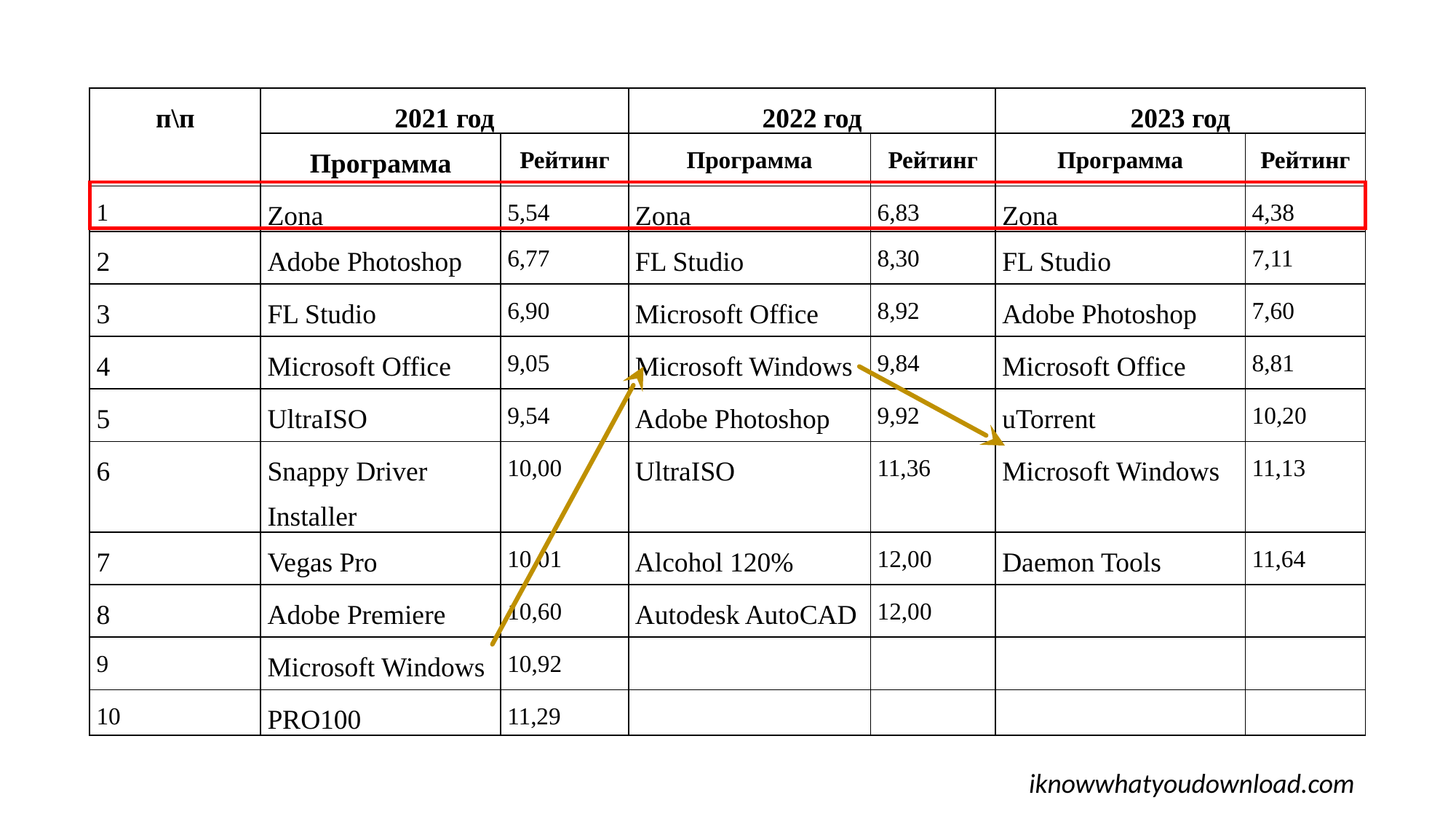

| п\п | 2021 год |  | 2022 год |  | 2023 год |  |
| --- | --- | --- | --- | --- | --- | --- |
|  | Программа | Рейтинг | Программа | Рейтинг | Программа | Рейтинг |
| 1 | Zona | 5,54 | Zona | 6,83 | Zona | 4,38 |
| 2 | Adobe Photoshop | 6,77 | FL Studio | 8,30 | FL Studio | 7,11 |
| 3 | FL Studio | 6,90 | Microsoft Office | 8,92 | Adobe Photoshop | 7,60 |
| 4 | Microsoft Office | 9,05 | Microsoft Windows | 9,84 | Microsoft Office | 8,81 |
| 5 | UltraISO | 9,54 | Adobe Photoshop | 9,92 | uTorrent | 10,20 |
| 6 | Snappy Driver Installer | 10,00 | UltraISO | 11,36 | Microsoft Windows | 11,13 |
| 7 | Vegas Pro | 10,01 | Alcohol 120% | 12,00 | Daemon Tools | 11,64 |
| 8 | Adobe Premiere | 10,60 | Autodesk AutoCAD | 12,00 |  |  |
| 9 | Microsoft Windows | 10,92 |  |  |  |  |
| 10 | PRO100 | 11,29 |  |  |  |  |

iknowwhatyoudownload.com